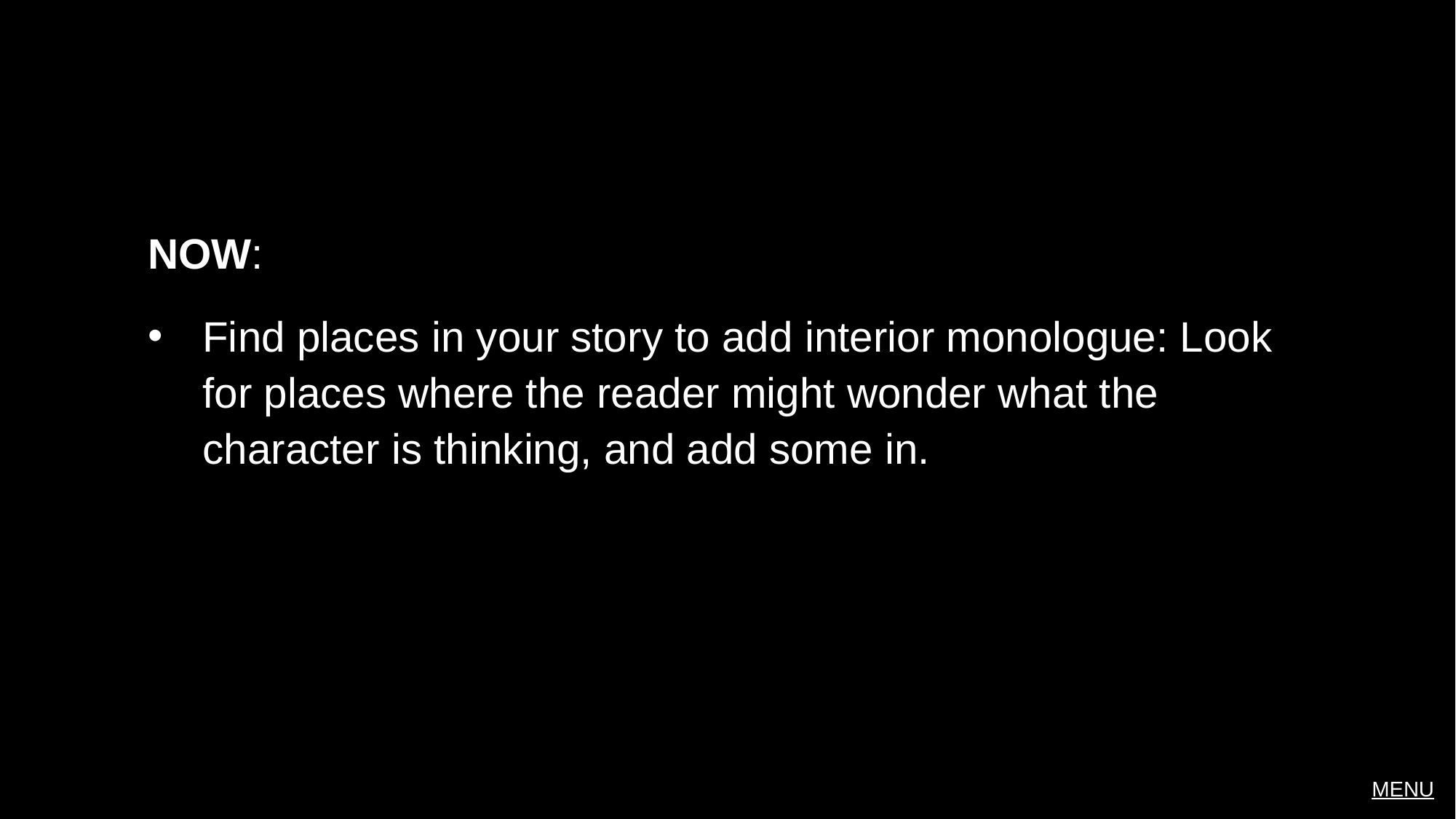

NOW:
Find places in your story to add interior monologue: Look for places where the reader might wonder what the character is thinking, and add some in.